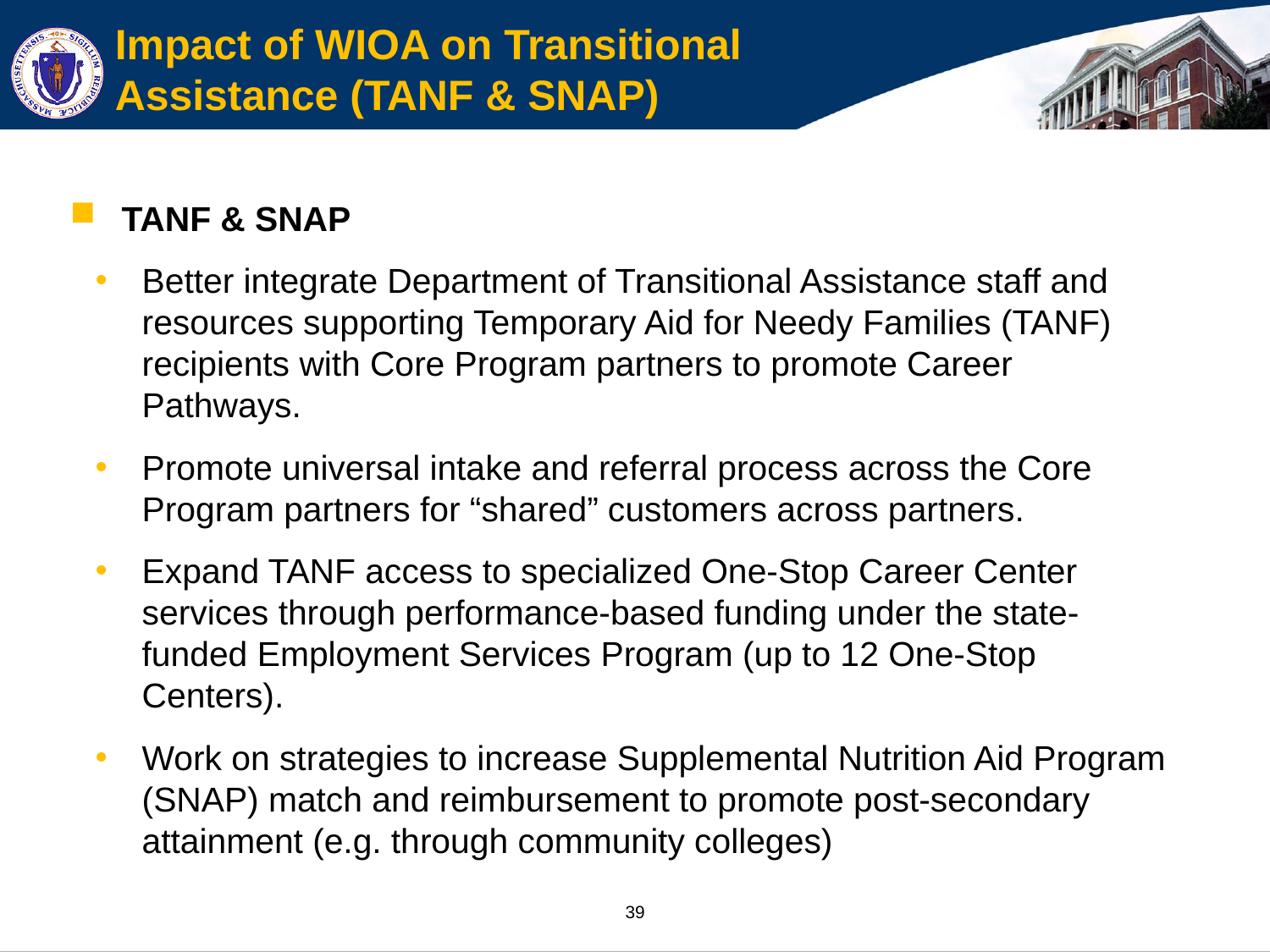

# Impact of WIOA on Transitional Assistance (TANF & SNAP)
TANF & SNAP
Better integrate Department of Transitional Assistance staff and resources supporting Temporary Aid for Needy Families (TANF) recipients with Core Program partners to promote Career Pathways.
Promote universal intake and referral process across the Core Program partners for “shared” customers across partners.
Expand TANF access to specialized One-Stop Career Center services through performance-based funding under the state-funded Employment Services Program (up to 12 One-Stop Centers).
Work on strategies to increase Supplemental Nutrition Aid Program (SNAP) match and reimbursement to promote post-secondary attainment (e.g. through community colleges)